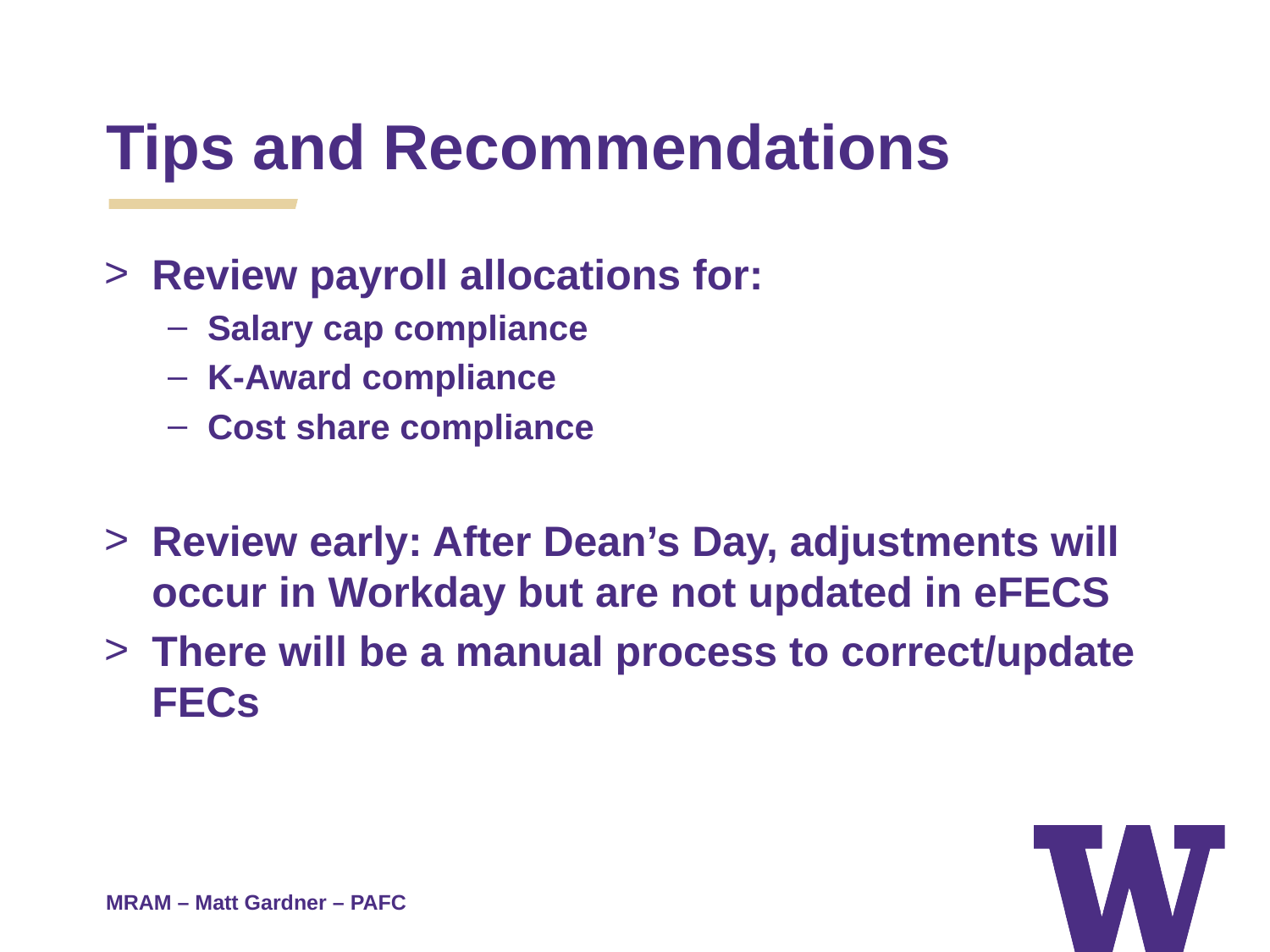

Tips and Recommendations
Review payroll allocations for:
Salary cap compliance
K-Award compliance
Cost share compliance

Review early: After Dean’s Day, adjustments will occur in Workday but are not updated in eFECS
There will be a manual process to correct/update FECs
MRAM – Matt Gardner – PAFC